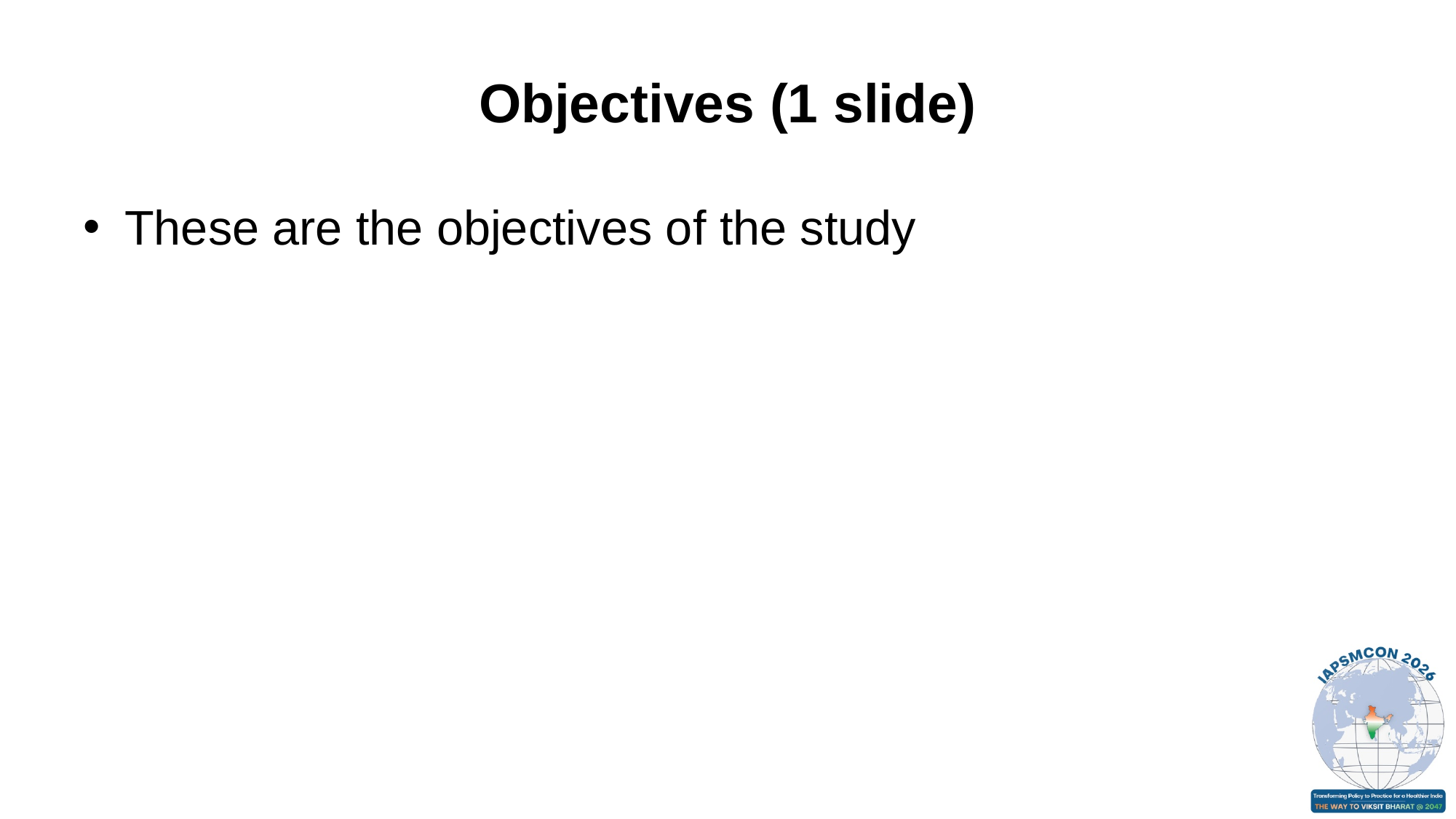

# Objectives (1 slide)
These are the objectives of the study